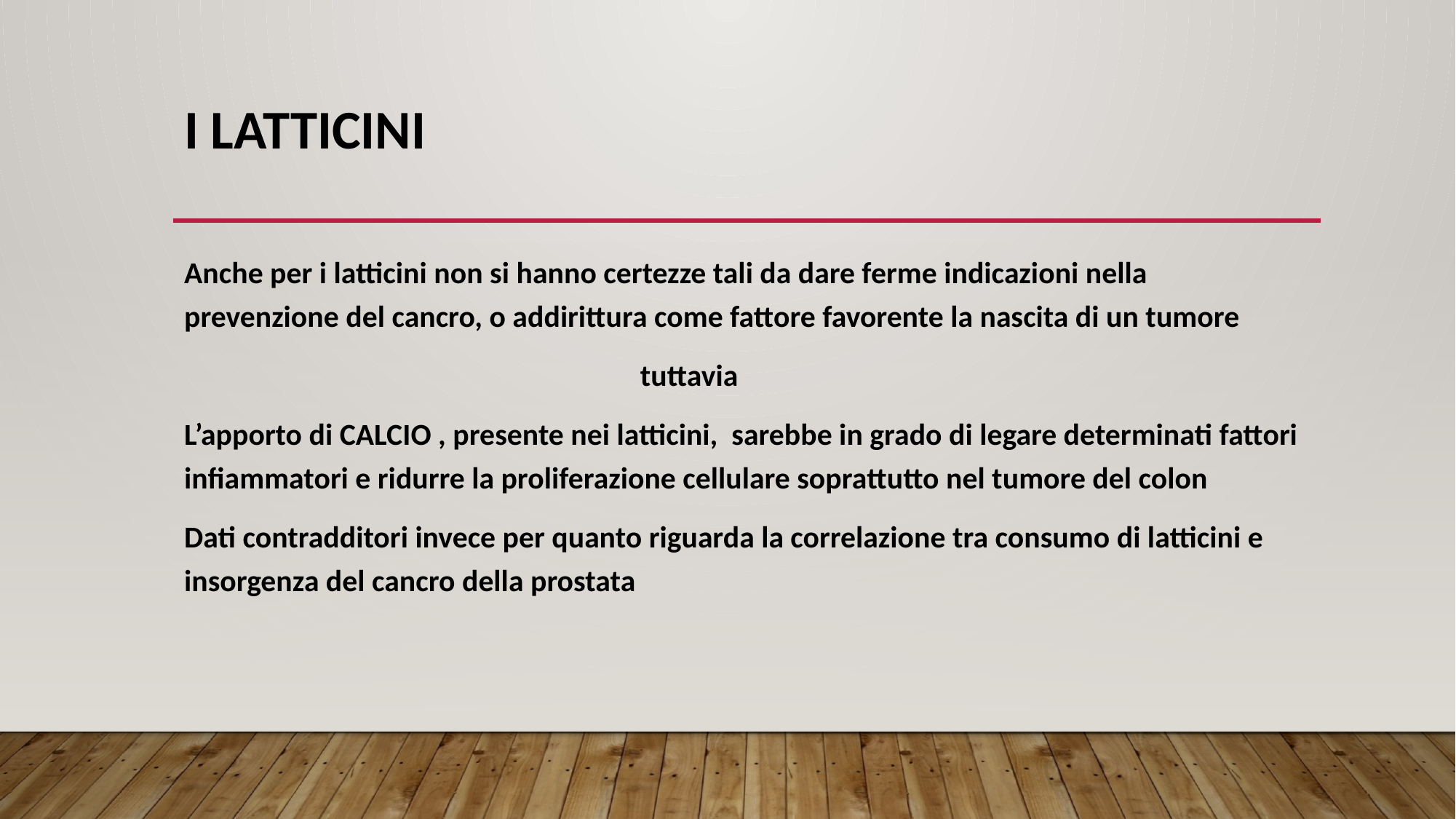

# I LATTICINI
Anche per i latticini non si hanno certezze tali da dare ferme indicazioni nella prevenzione del cancro, o addirittura come fattore favorente la nascita di un tumore
                                                                  tuttavia
L’apporto di CALCIO , presente nei latticini,  sarebbe in grado di legare determinati fattori infiammatori e ridurre la proliferazione cellulare soprattutto nel tumore del colon
Dati contradditori invece per quanto riguarda la correlazione tra consumo di latticini e insorgenza del cancro della prostata